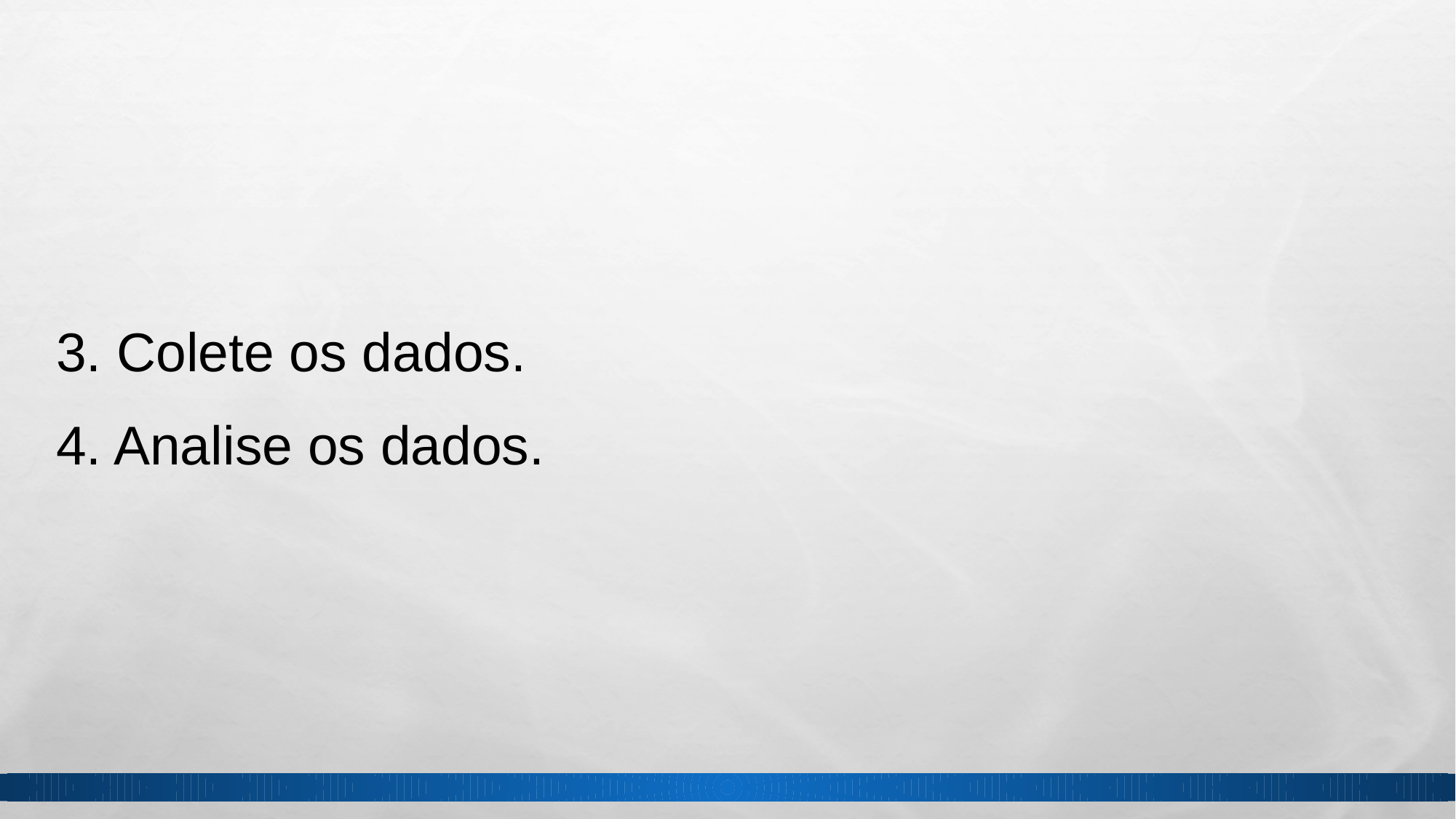

3. Colete os dados.
4. Analise os dados.